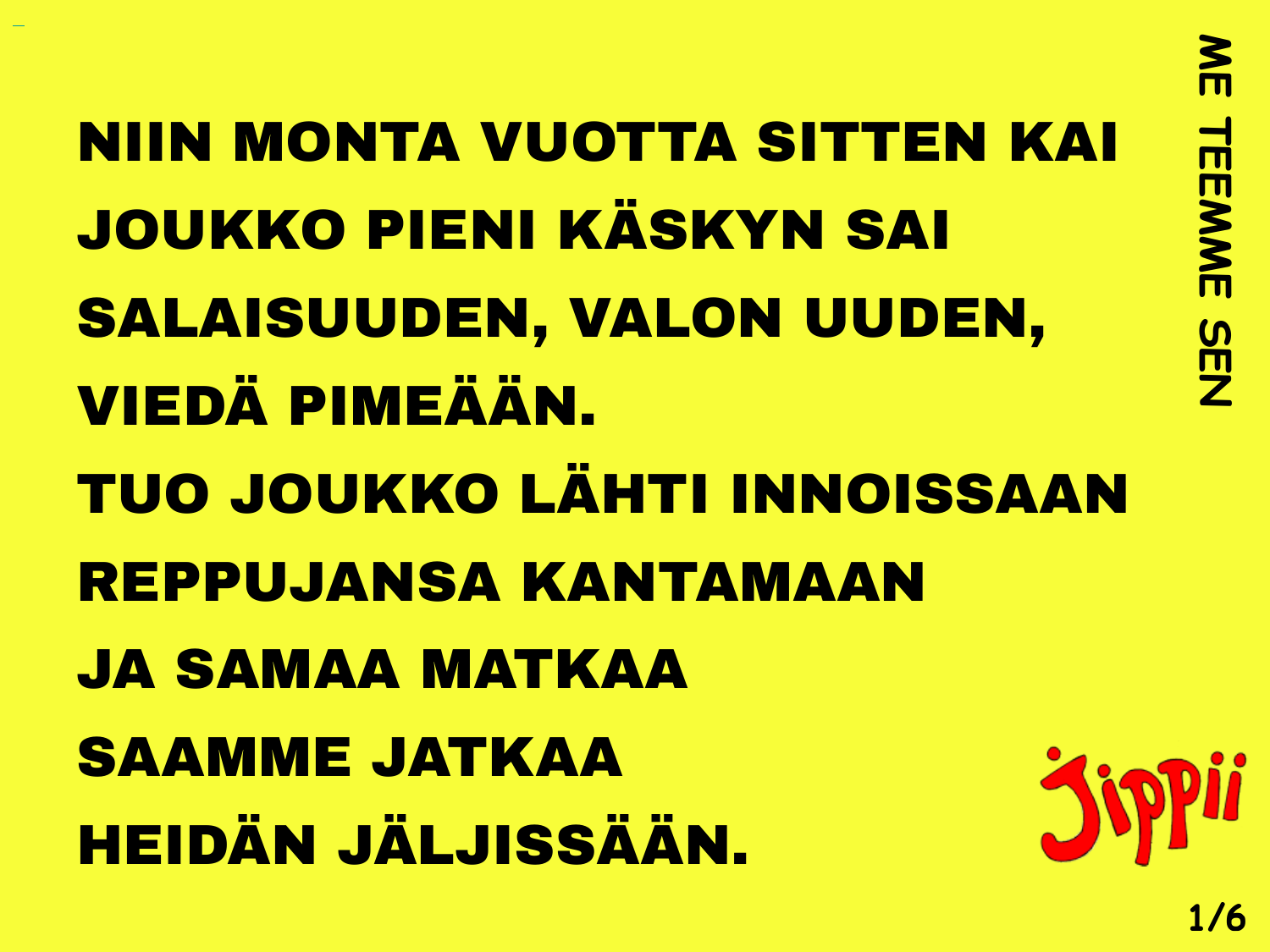

NIIN MONTA VUOTTA SITTEN KAI
JOUKKO PIENI KÄSKYN SAI
SALAISUUDEN, VALON UUDEN,
VIEDÄ PIMEÄÄN.
TUO JOUKKO LÄHTI INNOISSAAN
REPPUJANSA KANTAMAAN
JA SAMAA MATKAA
SAAMME JATKAA
HEIDÄN JÄLJISSÄÄN.
ME TEEMME SEN
1/6